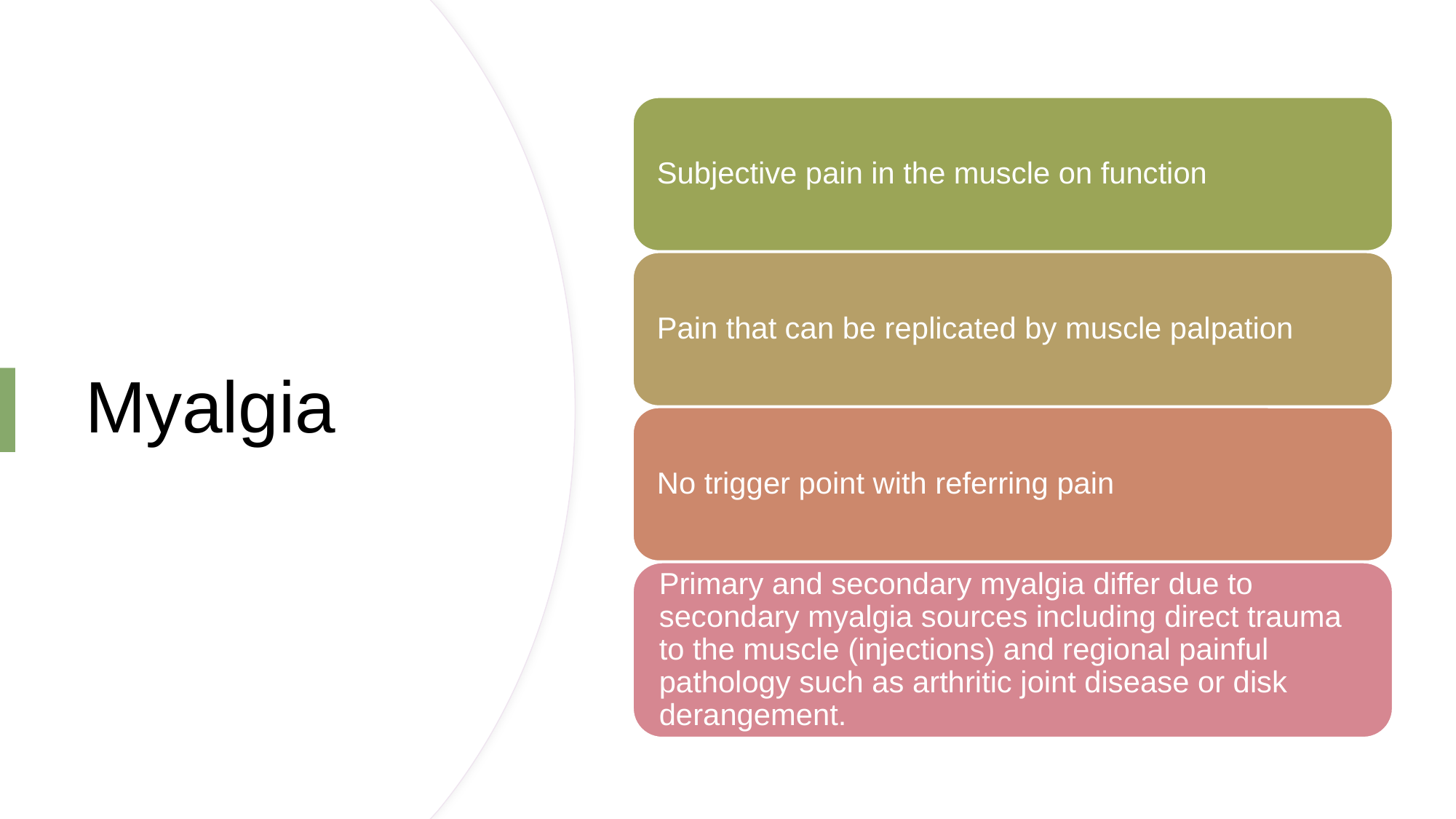

Subjective pain in the muscle on function
Pain that can be replicated by muscle palpation
No trigger point with referring pain
Primary and secondary myalgia differ due to secondary myalgia sources including direct trauma to the muscle (injections) and regional painful pathology such as arthritic joint disease or disk derangement.
# Myalgia